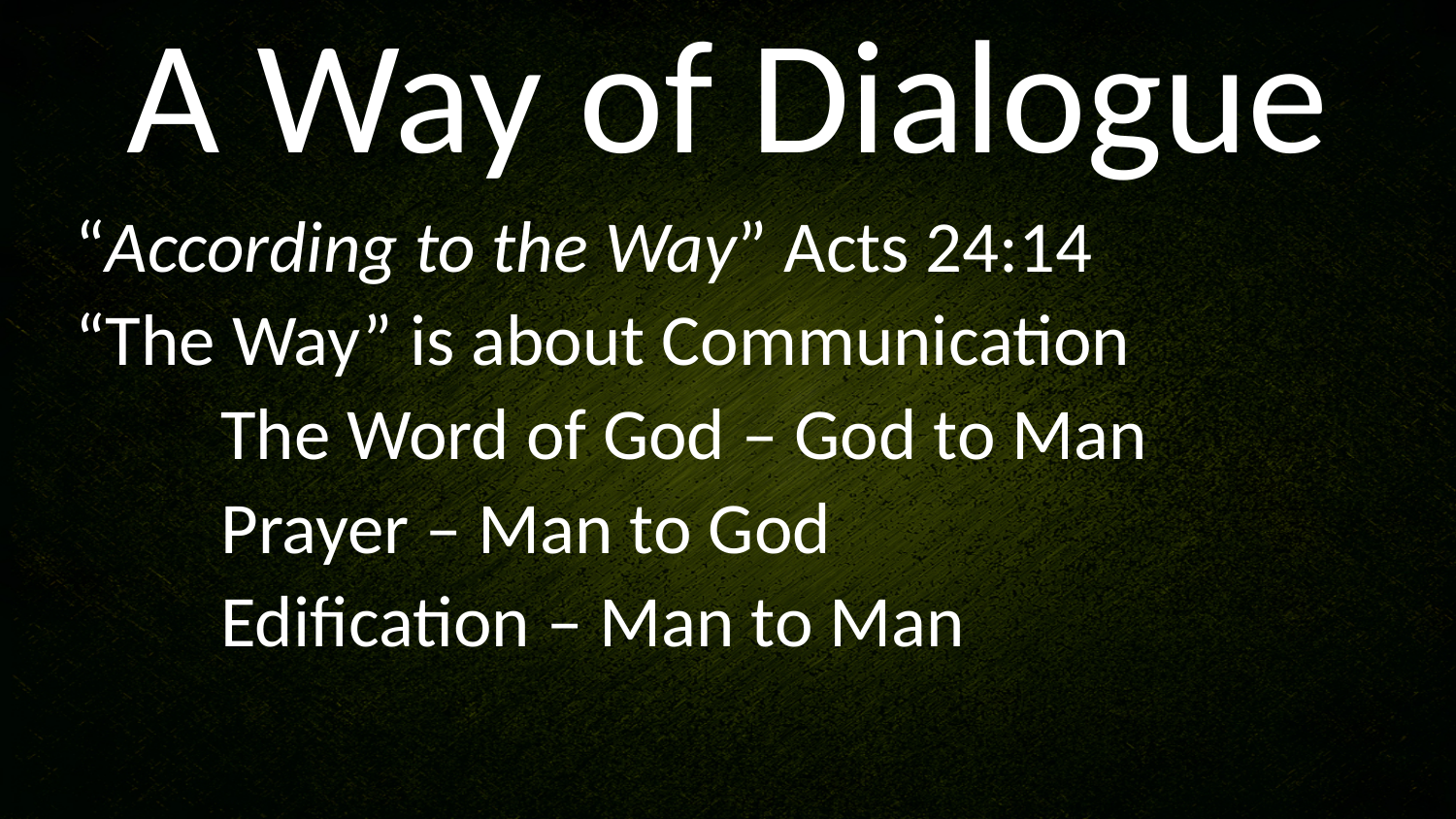

# A Way of Dialogue
“According to the Way” Acts 24:14
“The Way” is about Communication
	The Word of God – God to Man
	Prayer – Man to God
	Edification – Man to Man